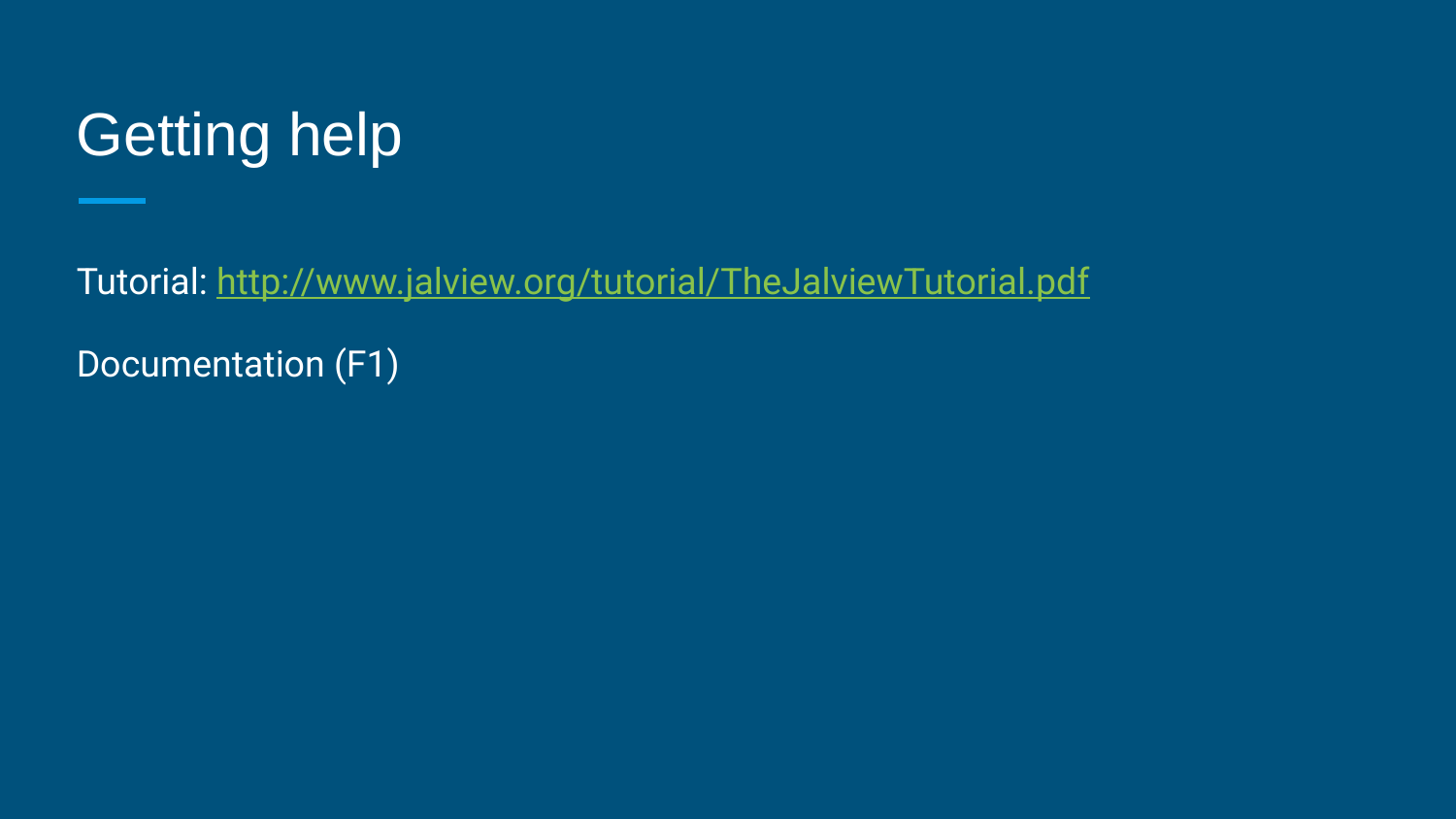

# Getting help
Tutorial: http://www.jalview.org/tutorial/TheJalviewTutorial.pdf
Documentation (F1)